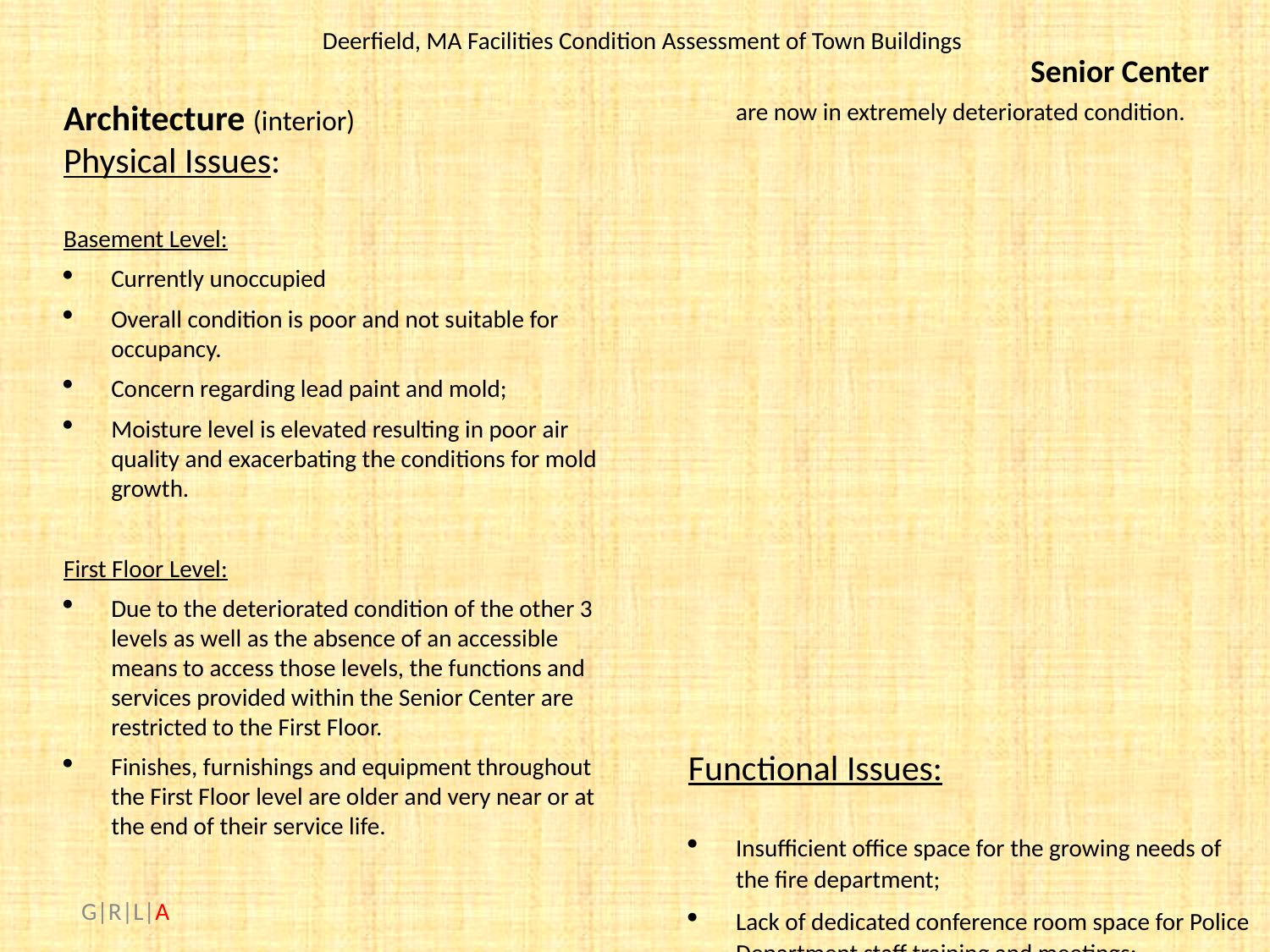

Senior Center
Architecture (interior)
Physical Issues:

Basement Level:
Currently unoccupied
Overall condition is poor and not suitable for occupancy.
Concern regarding lead paint and mold;
Moisture level is elevated resulting in poor air quality and exacerbating the conditions for mold growth.

First Floor Level:
Due to the deteriorated condition of the other 3 levels as well as the absence of an accessible means to access those levels, the functions and services provided within the Senior Center are restricted to the First Floor.
Finishes, furnishings and equipment throughout the First Floor level are older and very near or at the end of their service life.

Second Floor Level:
Currently unoccupied and appears to be used for general, miscellaneous storage;
Configuration and finishes appear to be relatively unchanged from the time the building was a school, with the exception of a more modern fire alarm system and replacement windows.
Overall the floor level is in poor condition and will require extensive renovation to be occupiable.
Third Floor Level:
Unoccupied with the southern one-third of the level unfinished;
Central portion finished with what appears to have been a performing or lecture area with stage;
Northern one-third of the level partially finished with 3 rooms inboard of the exterior walls.
These spaces were once finished with painted plaster walls and ceilings, wood cased door openings and wood strip flooring. However, they are now in extremely deteriorated condition.

Functional Issues:

Insufficient office space for the growing needs of the fire department;
Lack of dedicated conference room space for Police Department staff training and meetings;
  G|R|L|A